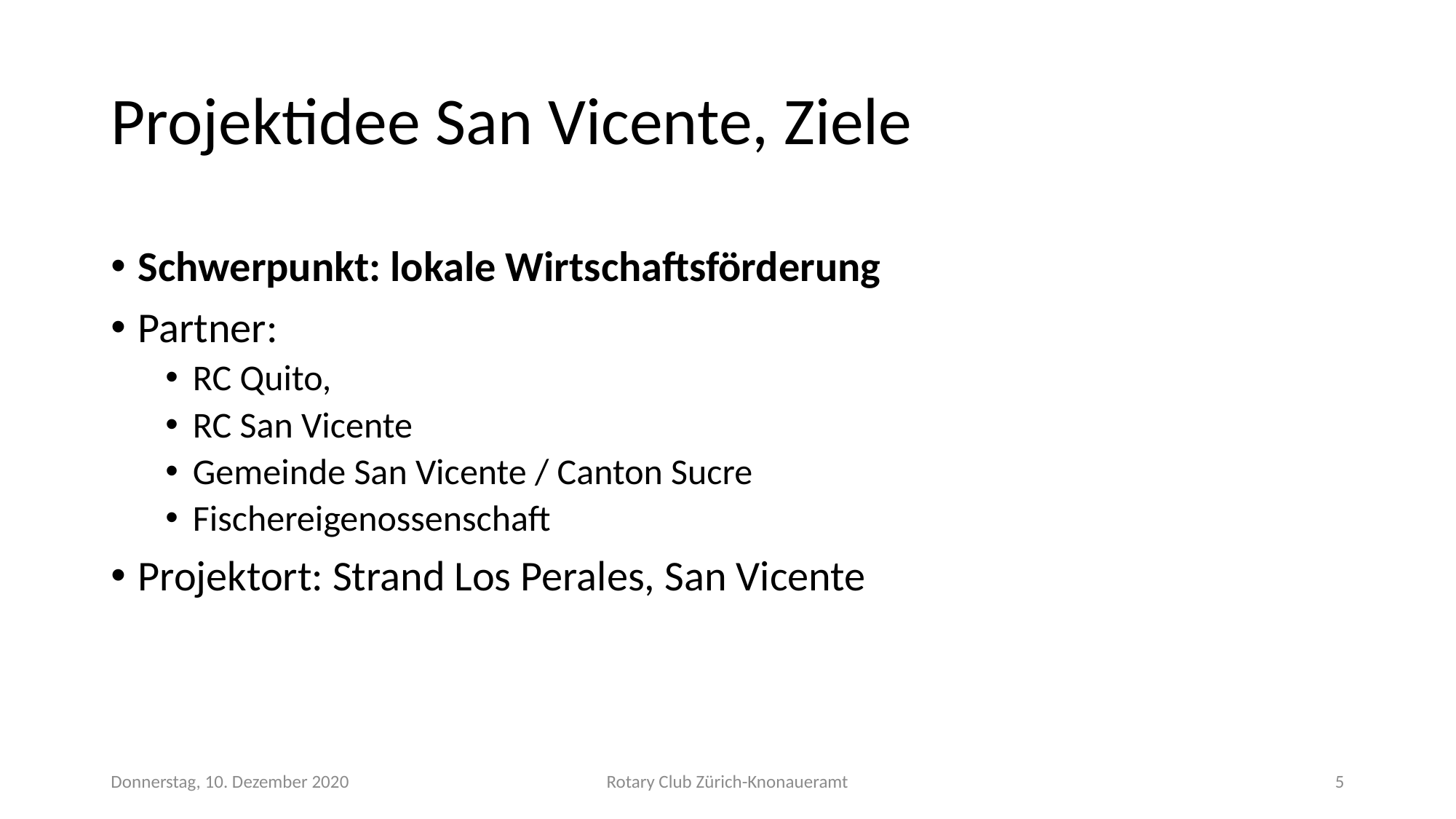

# Projektidee San Vicente, Ziele
Schwerpunkt: lokale Wirtschaftsförderung
Partner:
RC Quito,
RC San Vicente
Gemeinde San Vicente / Canton Sucre
Fischereigenossenschaft
Projektort: Strand Los Perales, San Vicente
Donnerstag, 10. Dezember 2020
Rotary Club Zürich-Knonaueramt
5